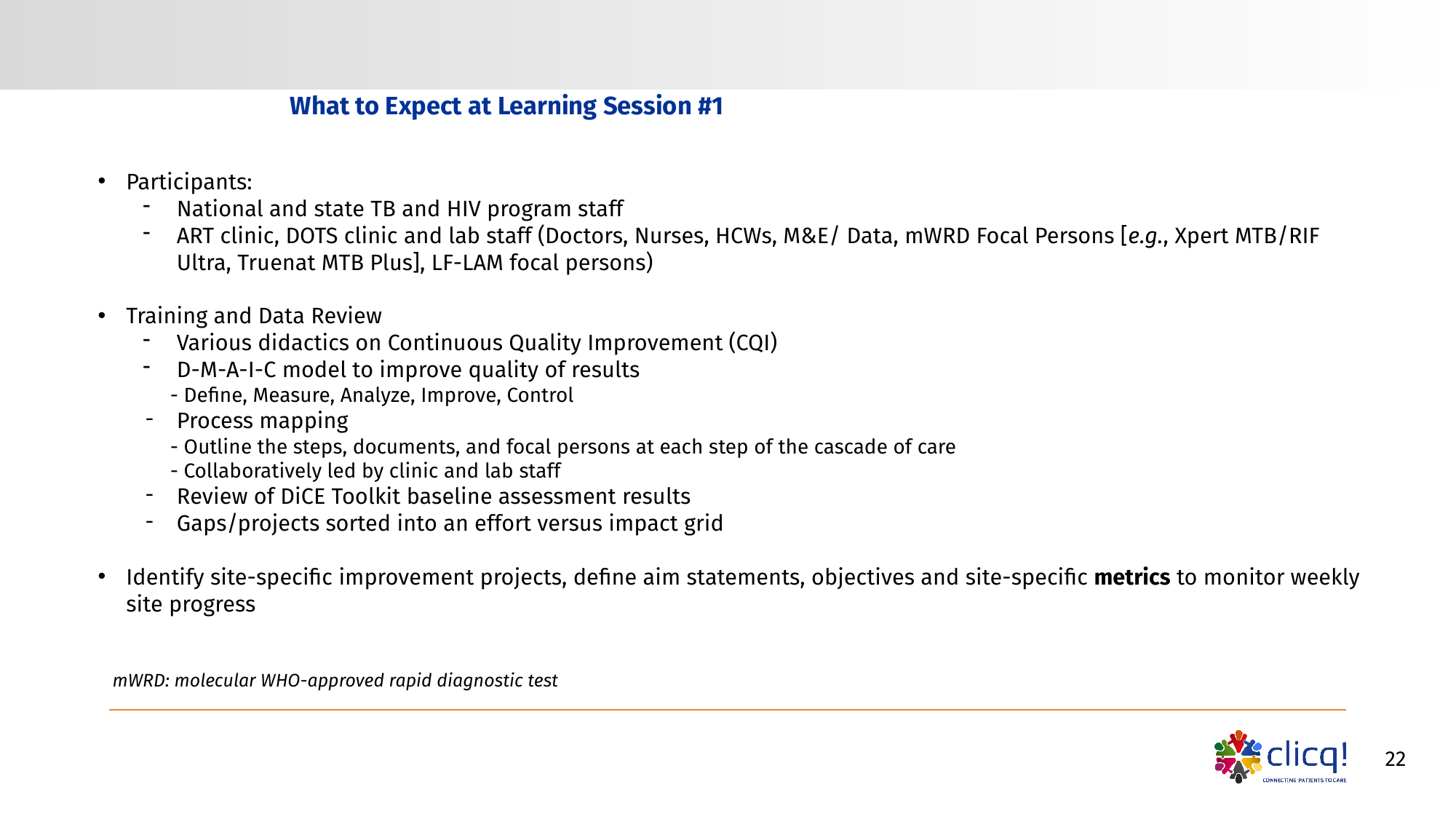

# What to Expect at Learning Session #1
Participants:
National and state TB and HIV program staff
ART clinic, DOTS clinic and lab staff (Doctors, Nurses, HCWs, M&E/ Data, mWRD Focal Persons [e.g., Xpert MTB/RIF Ultra, Truenat MTB Plus], LF-LAM focal persons)

Training and Data Review
Various didactics on Continuous Quality Improvement (CQI)
D-M-A-I-C model to improve quality of results
     - Define, Measure, Analyze, Improve, Control
Process mapping
     - Outline the steps, documents, and focal persons at each step of the cascade of care
     - Collaboratively led by clinic and lab staff
Review of DiCE Toolkit baseline assessment results
Gaps/projects sorted into an effort versus impact grid

Identify site-specific improvement projects, define aim statements, objectives and site-specific metrics to monitor weekly site progress

mWRD: molecular WHO-approved rapid diagnostic test
22